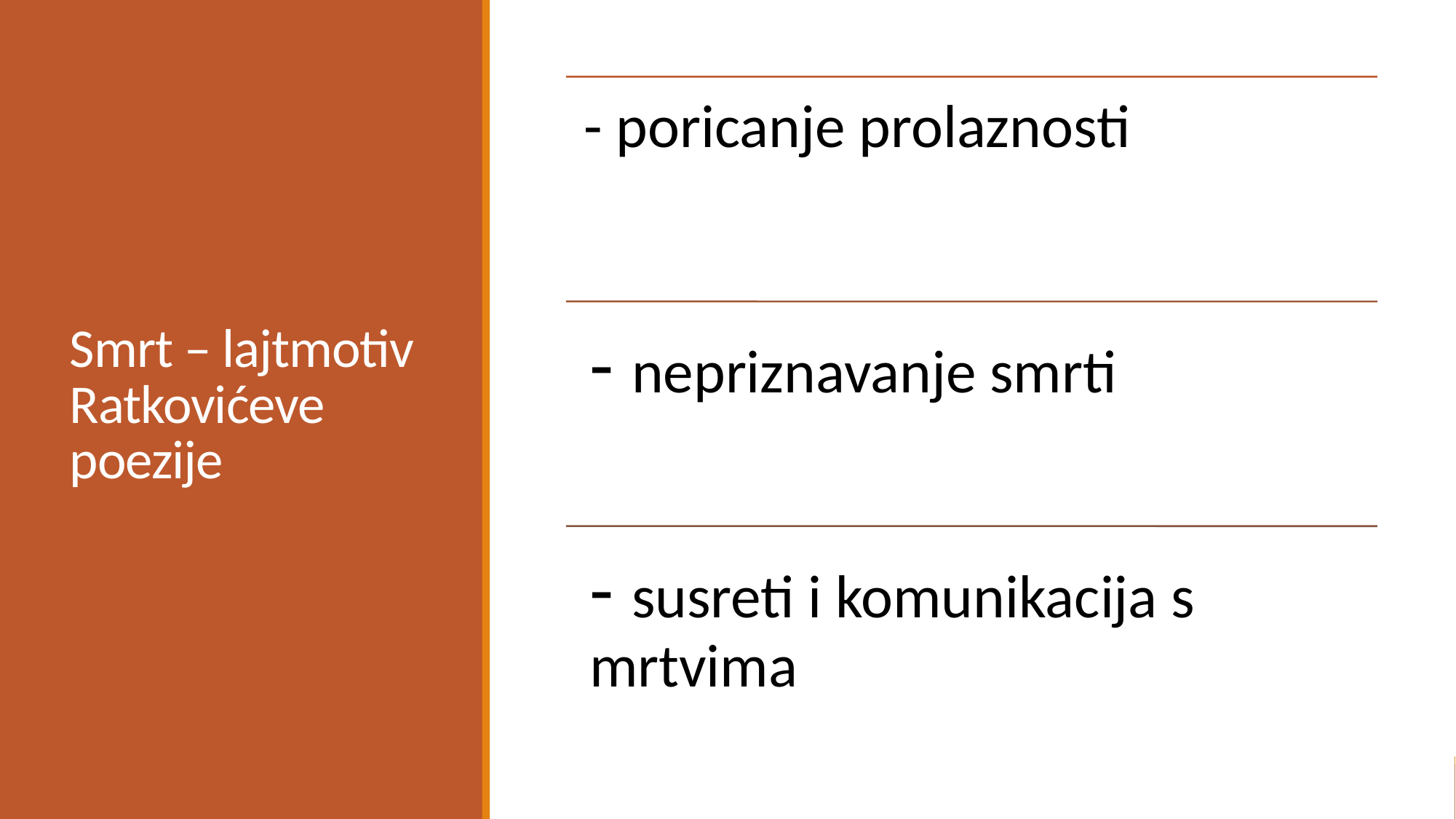

# Smrt – lajtmotiv Ratkovićeve poezije
- poricanje prolaznosti
- nepriznavanje smrti
- susreti i komunikacija s mrtvima